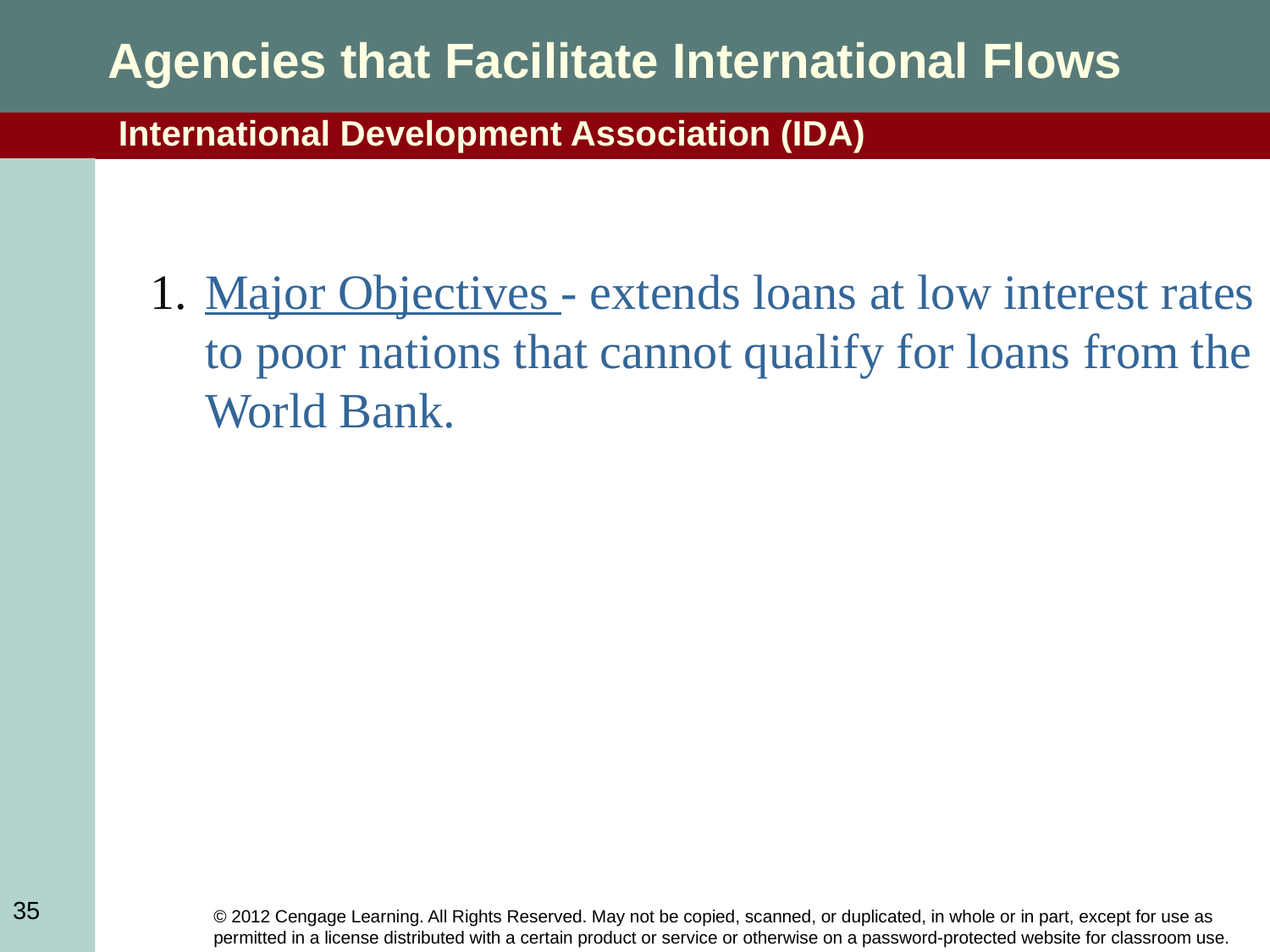

Agencies that Facilitate International Flows
International Development Association (IDA)
Major Objectives - extends loans at low interest rates to poor nations that cannot qualify for loans from the World Bank.
35